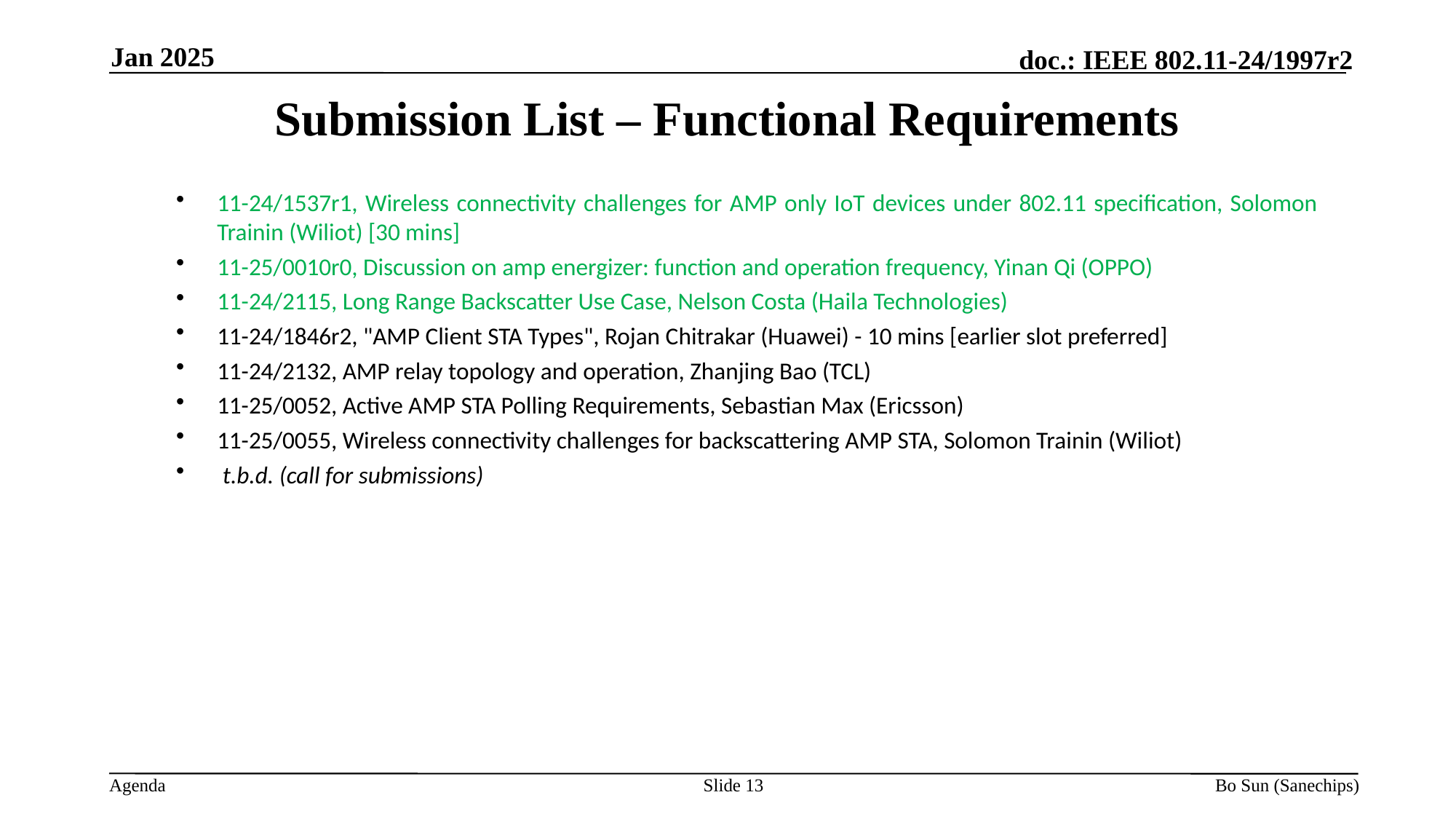

Jan 2025
Submission List – Functional Requirements
11-24/1537r1, Wireless connectivity challenges for AMP only IoT devices under 802.11 specification, Solomon Trainin (Wiliot) [30 mins]
11-25/0010r0, Discussion on amp energizer: function and operation frequency, Yinan Qi (OPPO)
11-24/2115, Long Range Backscatter Use Case, Nelson Costa (Haila Technologies)
11-24/1846r2, "AMP Client STA Types", Rojan Chitrakar (Huawei) - 10 mins [earlier slot preferred]
11-24/2132, AMP relay topology and operation, Zhanjing Bao (TCL)
11-25/0052, Active AMP STA Polling Requirements, Sebastian Max (Ericsson)
11-25/0055, Wireless connectivity challenges for backscattering AMP STA, Solomon Trainin (Wiliot)
 t.b.d. (call for submissions)

Slide 13
Bo Sun (Sanechips)